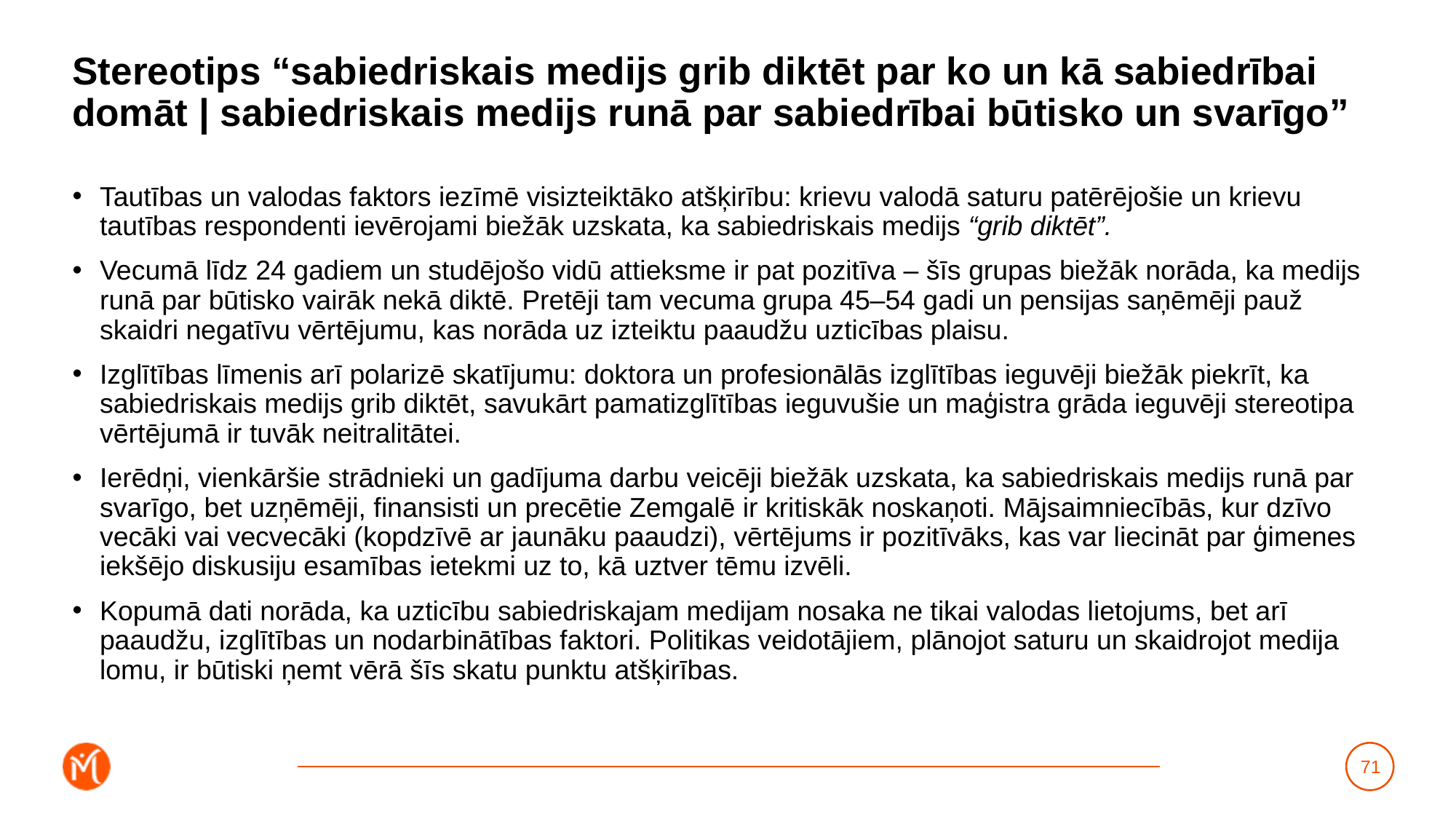

# Stereotips “sabiedriskais medijs grib diktēt par ko un kā sabiedrībai domāt | sabiedriskais medijs runā par sabiedrībai būtisko un svarīgo”
Tautības un valodas faktors iezīmē visizteiktāko atšķirību: krievu valodā saturu patērējošie un krievu tautības respondenti ievērojami biežāk uzskata, ka sabiedriskais medijs “grib diktēt”.
Vecumā līdz 24 gadiem un studējošo vidū attieksme ir pat pozitīva – šīs grupas biežāk norāda, ka medijs runā par būtisko vairāk nekā diktē. Pretēji tam vecuma grupa 45–54 gadi un pensijas saņēmēji pauž skaidri negatīvu vērtējumu, kas norāda uz izteiktu paaudžu uzticības plaisu.
Izglītības līmenis arī polarizē skatījumu: doktora un profesionālās izglītības ieguvēji biežāk piekrīt, ka sabiedriskais medijs grib diktēt, savukārt pamatizglītības ieguvušie un maģistra grāda ieguvēji stereotipa vērtējumā ir tuvāk neitralitātei.
Ierēdņi, vienkāršie strādnieki un gadījuma darbu veicēji biežāk uzskata, ka sabiedriskais medijs runā par svarīgo, bet uzņēmēji, finansisti un precētie Zemgalē ir kritiskāk noskaņoti. Mājsaimniecībās, kur dzīvo vecāki vai vecvecāki (kopdzīvē ar jaunāku paaudzi), vērtējums ir pozitīvāks, kas var liecināt par ģimenes iekšējo diskusiju esamības ietekmi uz to, kā uztver tēmu izvēli.
Kopumā dati norāda, ka uzticību sabiedriskajam medijam nosaka ne tikai valodas lietojums, bet arī paaudžu, izglītības un nodarbinātības faktori. Politikas veidotājiem, plānojot saturu un skaidrojot medija lomu, ir būtiski ņemt vērā šīs skatu punktu atšķirības.
71